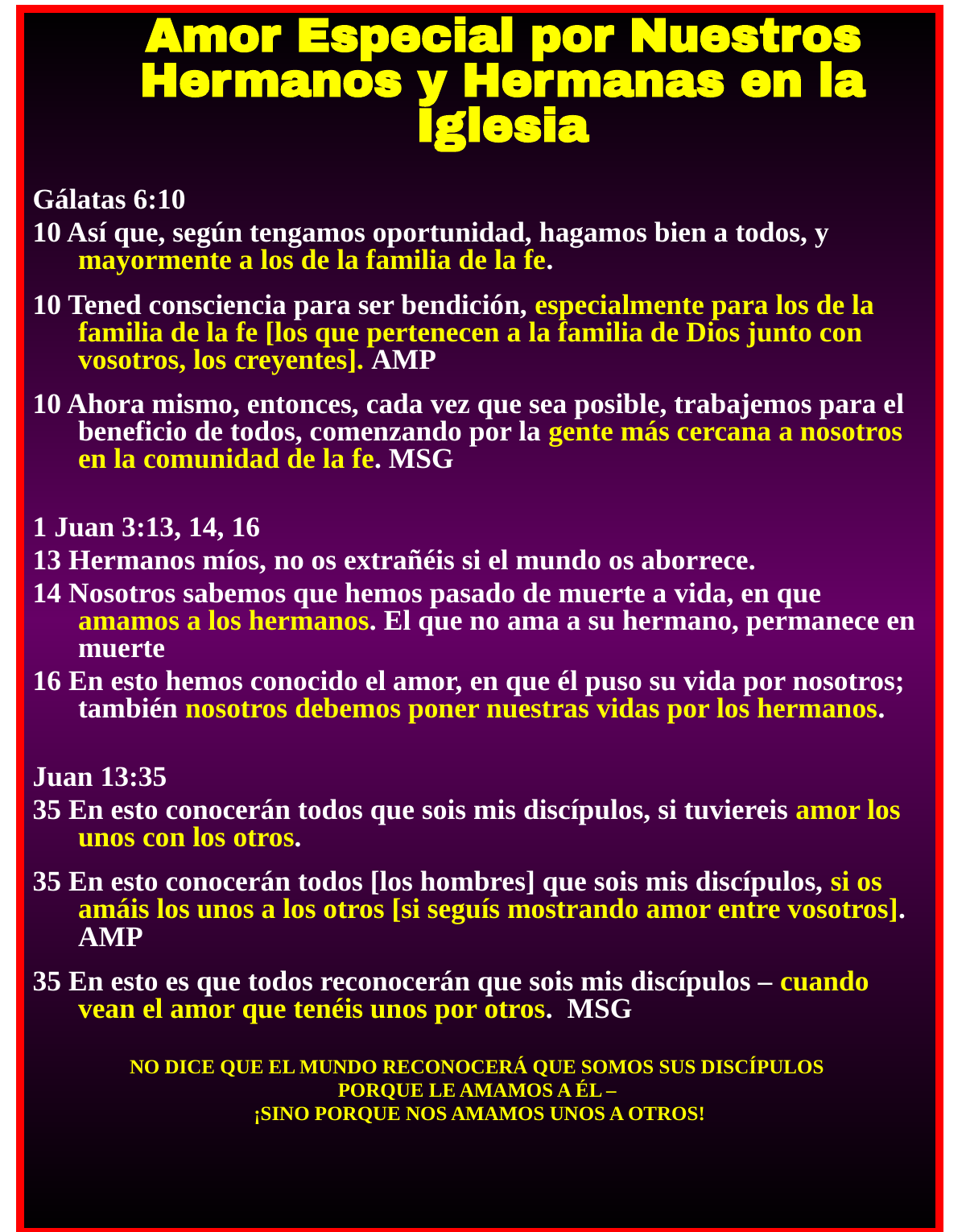

Amor Especial por Nuestros Hermanos y Hermanas en la Iglesia

Gálatas 6:10
10 Así que, según tengamos oportunidad, hagamos bien a todos, y mayormente a los de la familia de la fe.

10 Tened consciencia para ser bendición, especialmente para los de la familia de la fe [los que pertenecen a la familia de Dios junto con vosotros, los creyentes]. AMP

10 Ahora mismo, entonces, cada vez que sea posible, trabajemos para el beneficio de todos, comenzando por la gente más cercana a nosotros en la comunidad de la fe. MSG

1 Juan 3:13, 14, 16
13 Hermanos míos, no os extrañéis si el mundo os aborrece.
14 Nosotros sabemos que hemos pasado de muerte a vida, en que amamos a los hermanos. El que no ama a su hermano, permanece en muerte
16 En esto hemos conocido el amor, en que él puso su vida por nosotros; también nosotros debemos poner nuestras vidas por los hermanos.

Juan 13:35
35 En esto conocerán todos que sois mis discípulos, si tuviereis amor los unos con los otros.

35 En esto conocerán todos [los hombres] que sois mis discípulos, si os amáis los unos a los otros [si seguís mostrando amor entre vosotros].  AMP

35 En esto es que todos reconocerán que sois mis discípulos – cuando vean el amor que tenéis unos por otros.  MSG

NO DICE QUE EL MUNDO RECONOCERÁ QUE SOMOS SUS DISCÍPULOS
PORQUE LE AMAMOS A ÉL –
¡SINO PORQUE NOS AMAMOS UNOS A OTROS!